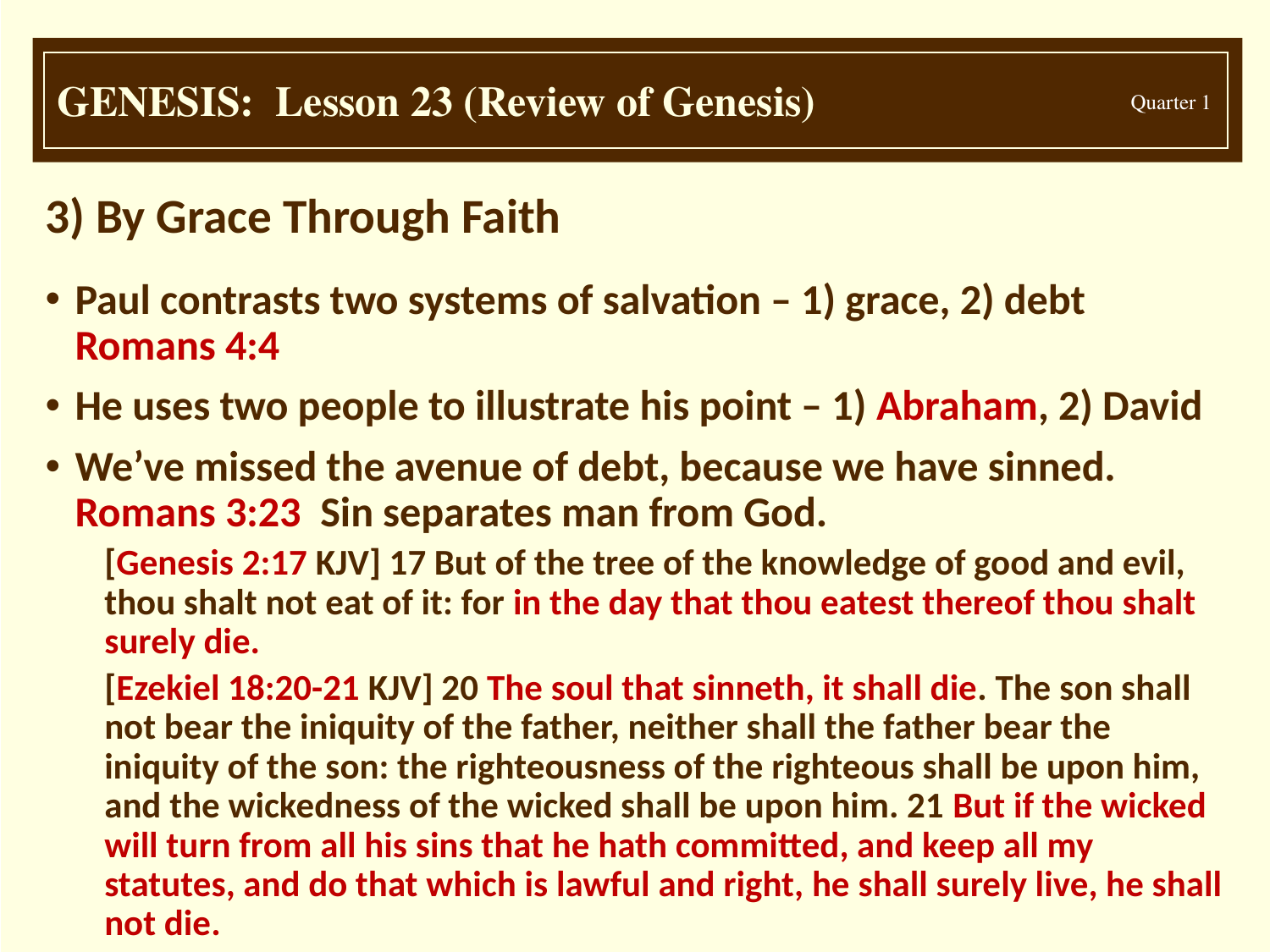

3) By Grace Through Faith

Paul contrasts two systems of salvation – 1) grace, 2) debt  Romans 4:4
He uses two people to illustrate his point – 1) Abraham, 2) David
We’ve missed the avenue of debt, because we have sinned.  Romans 3:23  Sin separates man from God.
[Genesis 2:17 KJV] 17 But of the tree of the knowledge of good and evil, thou shalt not eat of it: for in the day that thou eatest thereof thou shalt surely die.
[Ezekiel 18:20-21 KJV] 20 The soul that sinneth, it shall die. The son shall not bear the iniquity of the father, neither shall the father bear the iniquity of the son: the righteousness of the righteous shall be upon him, and the wickedness of the wicked shall be upon him. 21 But if the wicked will turn from all his sins that he hath committed, and keep all my statutes, and do that which is lawful and right, he shall surely live, he shall not die.